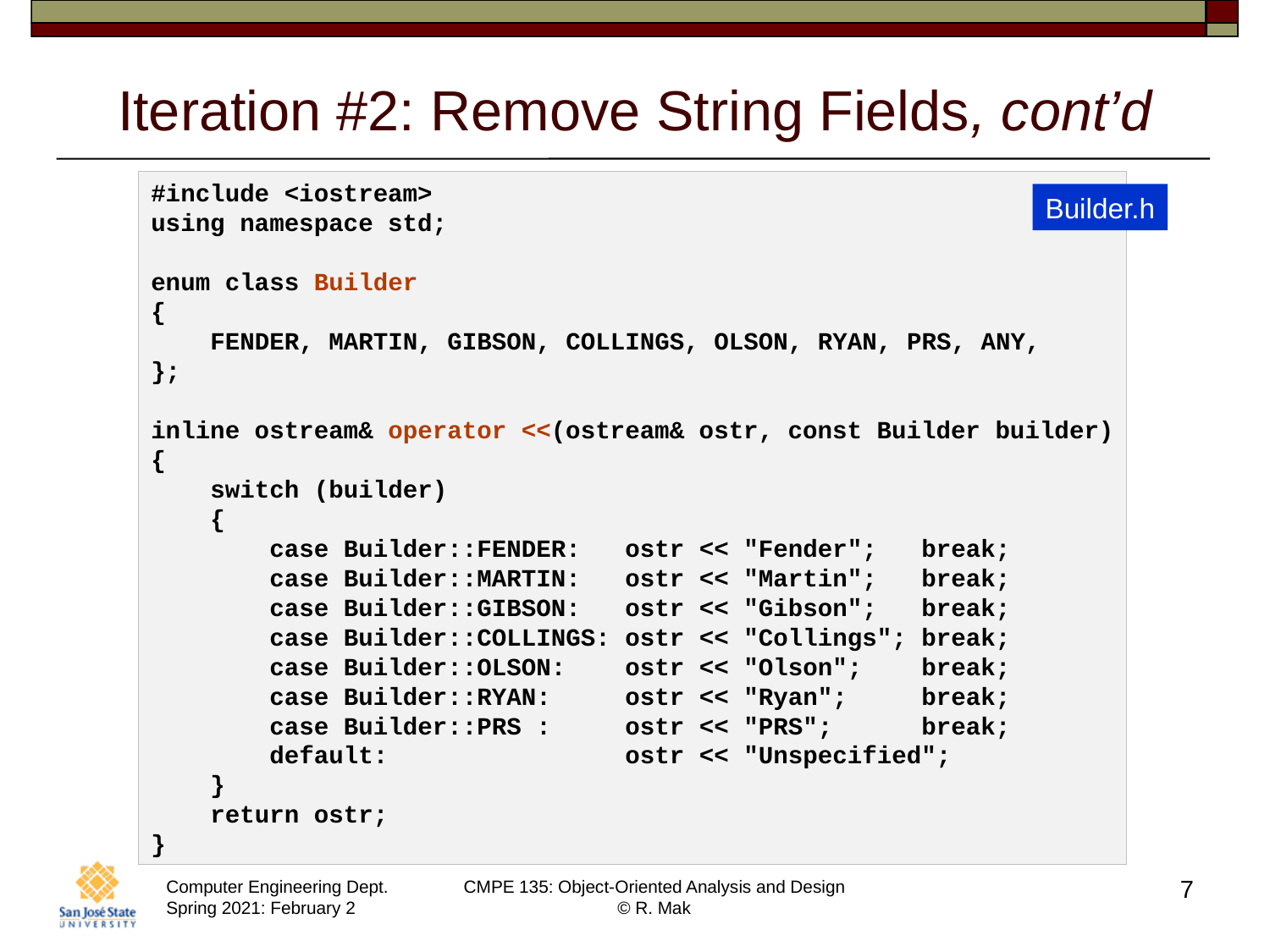

# Iteration #2: Remove String Fields, cont’d
#include <iostream>
using namespace std;
enum class Builder
{
    FENDER, MARTIN, GIBSON, COLLINGS, OLSON, RYAN, PRS, ANY,
};
inline ostream& operator <<(ostream& ostr, const Builder builder)
{
    switch (builder)
    {
        case Builder::FENDER:   ostr << "Fender";   break;
        case Builder::MARTIN:   ostr << "Martin";   break;
        case Builder::GIBSON:   ostr << "Gibson";   break;
        case Builder::COLLINGS: ostr << "Collings"; break;
        case Builder::OLSON:    ostr << "Olson";    break;
        case Builder::RYAN:     ostr << "Ryan";     break;
        case Builder::PRS :     ostr << "PRS";      break;
        default:                ostr << "Unspecified";
    }
    return ostr;
}
Builder.h
7